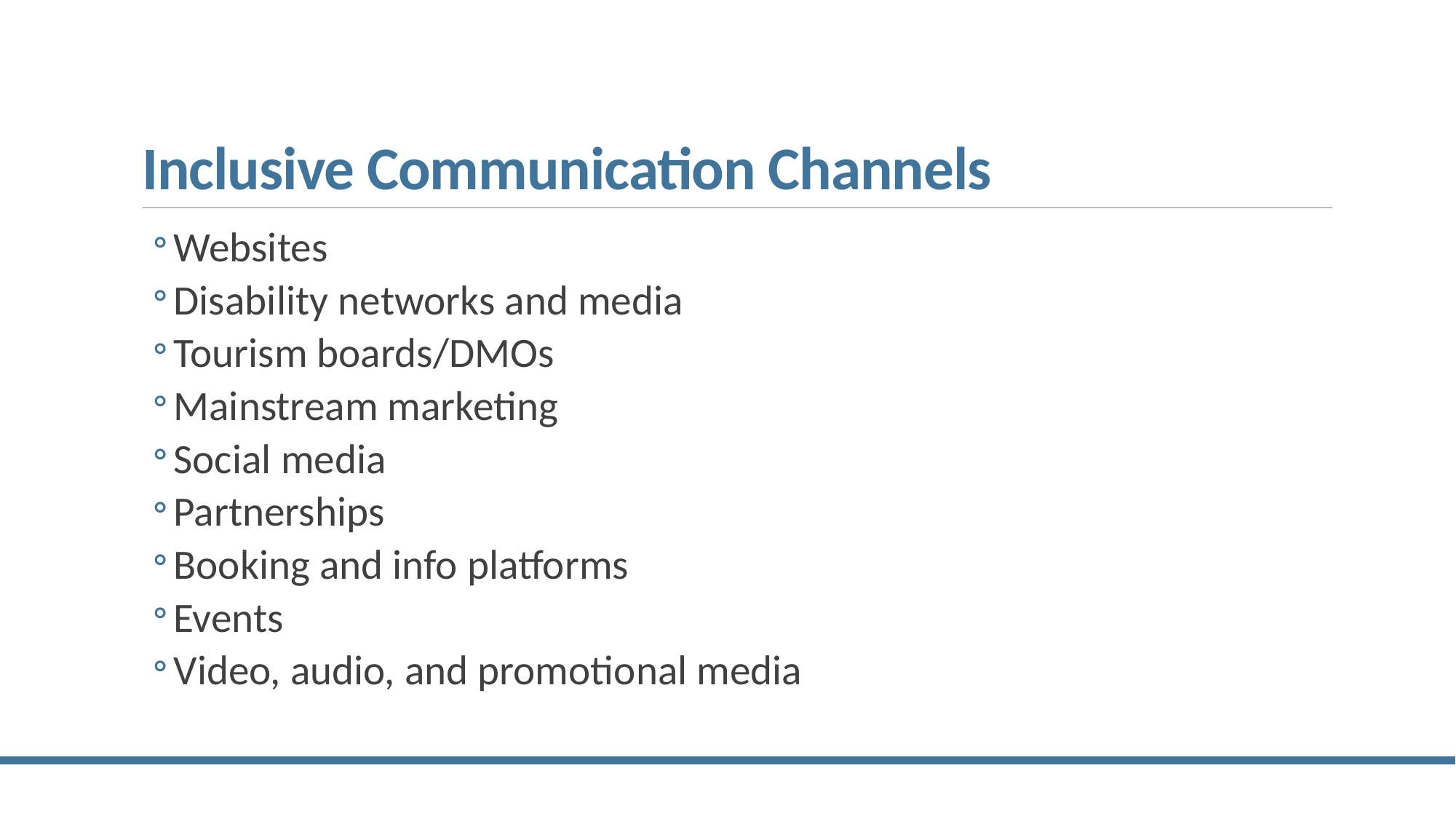

# Inclusive Communication Channels
Websites
Disability networks and media
Tourism boards/DMOs
Mainstream marketing
Social media
Partnerships
Booking and info platforms
Events
Video, audio, and promotional media